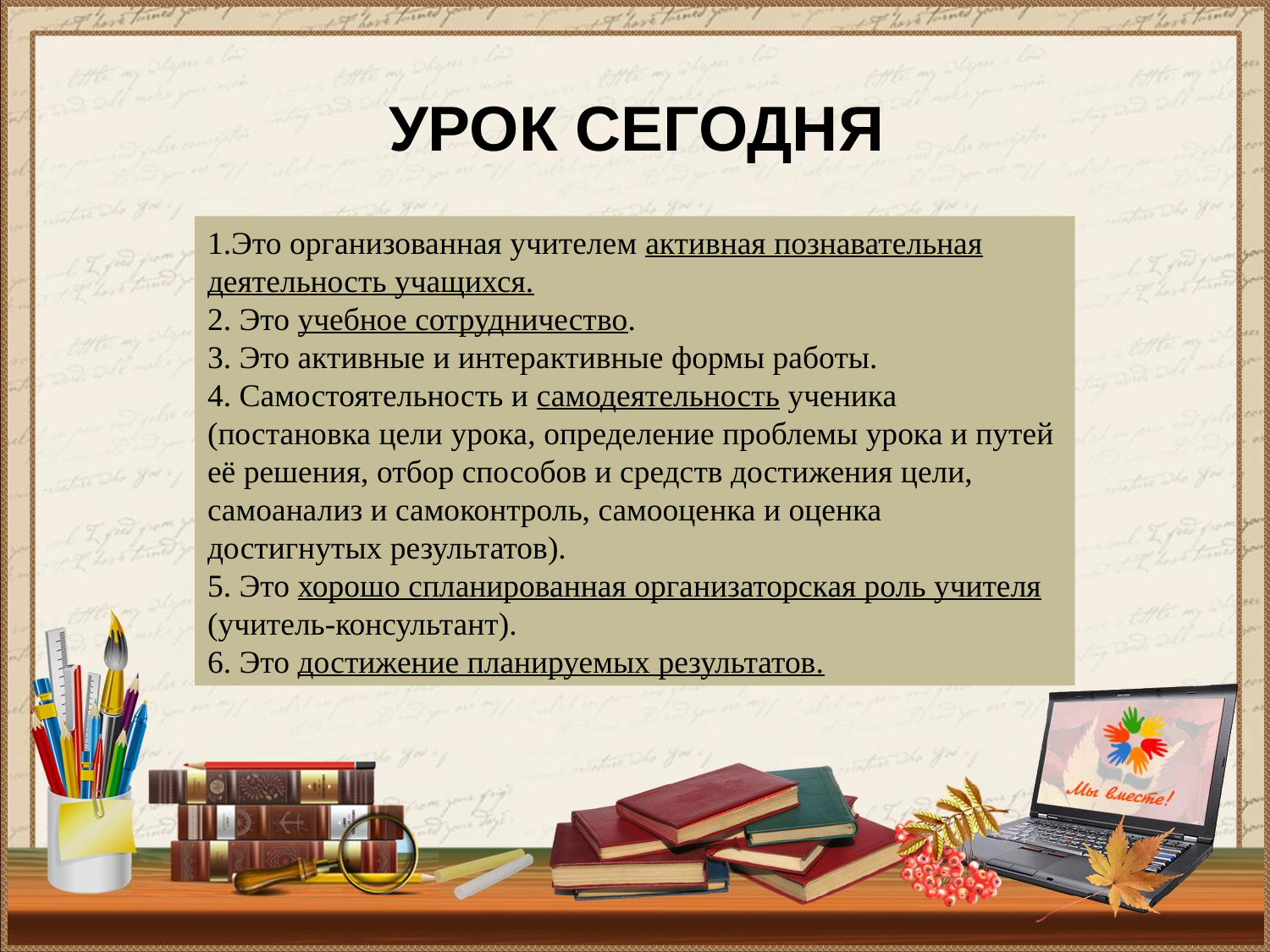

# УРОК СЕГОДНЯ
1.Это организованная учителем активная познавательная деятельность учащихся.
2. Это учебное сотрудничество.
3. Это активные и интерактивные формы работы.
4. Самостоятельность и самодеятельность ученика (постановка цели урока, определение проблемы урока и путей её решения, отбор способов и средств достижения цели, самоанализ и самоконтроль, самооценка и оценка достигнутых результатов).
5. Это хорошо спланированная организаторская роль учителя (учитель-консультант).
6. Это достижение планируемых результатов.